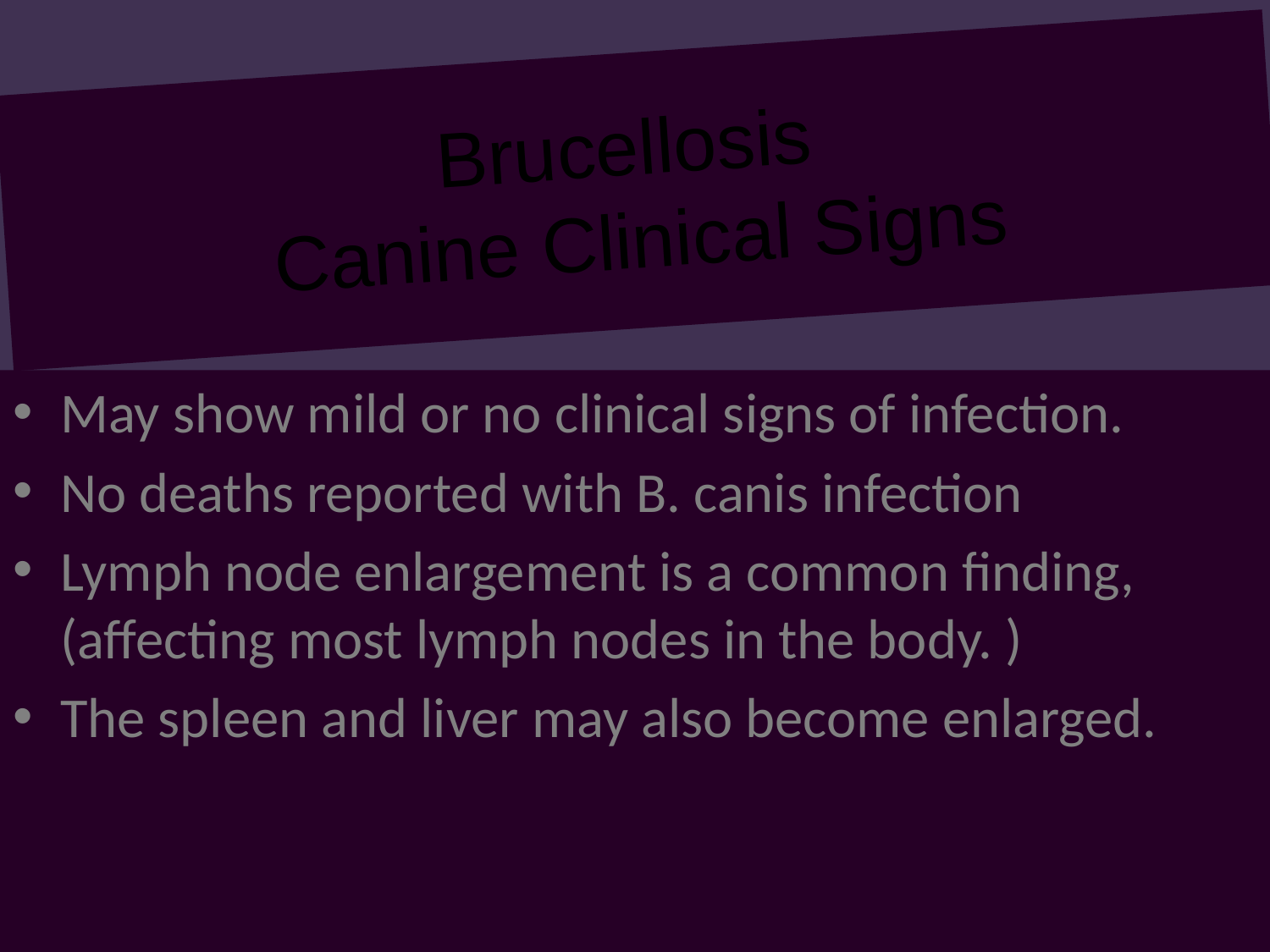

# Brucellosis Canine Clinical Signs
May show mild or no clinical signs of infection.
No deaths reported with B. canis infection
Lymph node enlargement is a common finding, (affecting most lymph nodes in the body. )
The spleen and liver may also become enlarged.